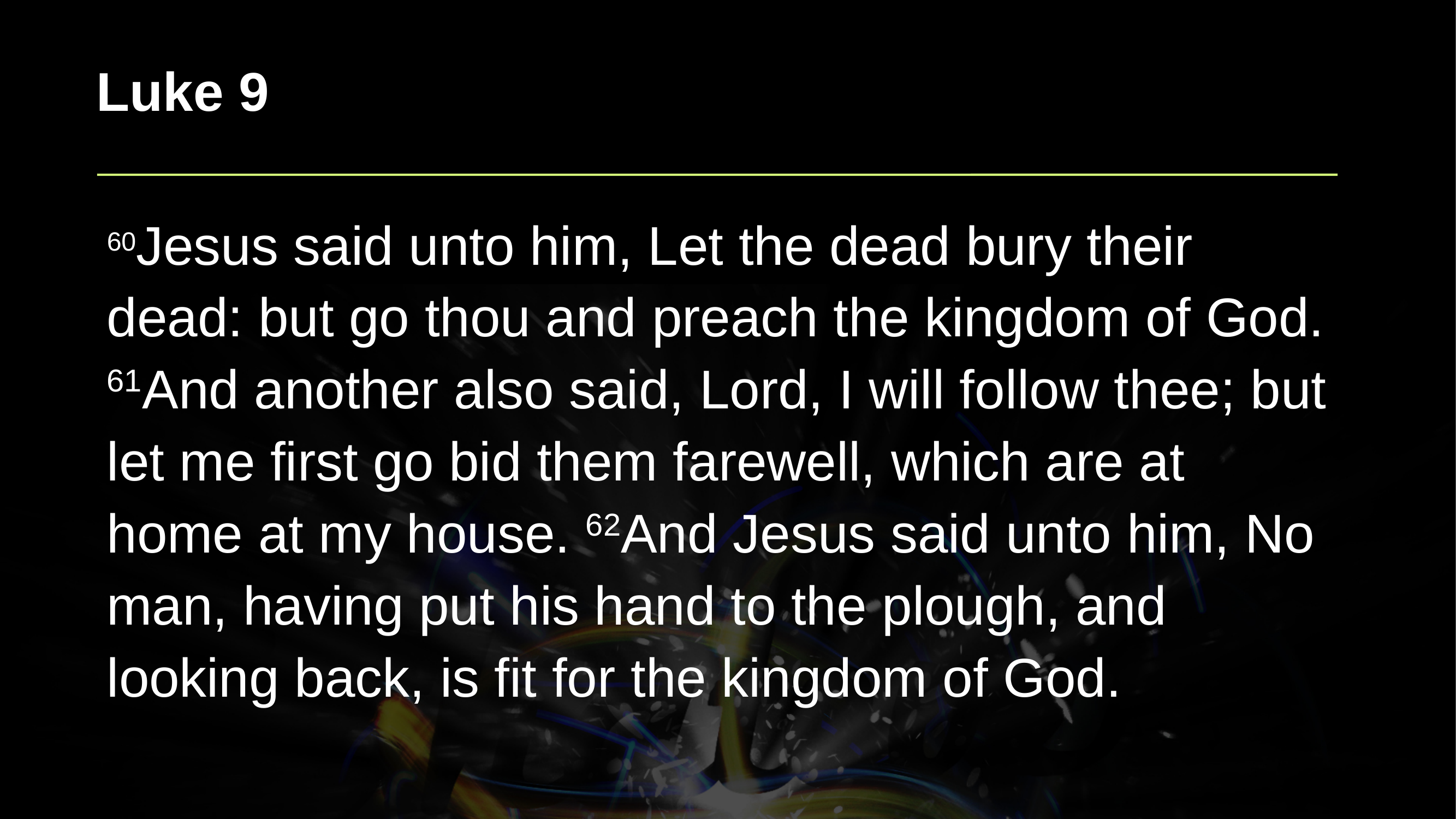

Luke 9

60Jesus said unto him, Let the dead bury their dead: but go thou and preach the kingdom of God. 61And another also said, Lord, I will follow thee; but let me first go bid them farewell, which are at home at my house. 62And Jesus said unto him, No man, having put his hand to the plough, and looking back, is fit for the kingdom of God.